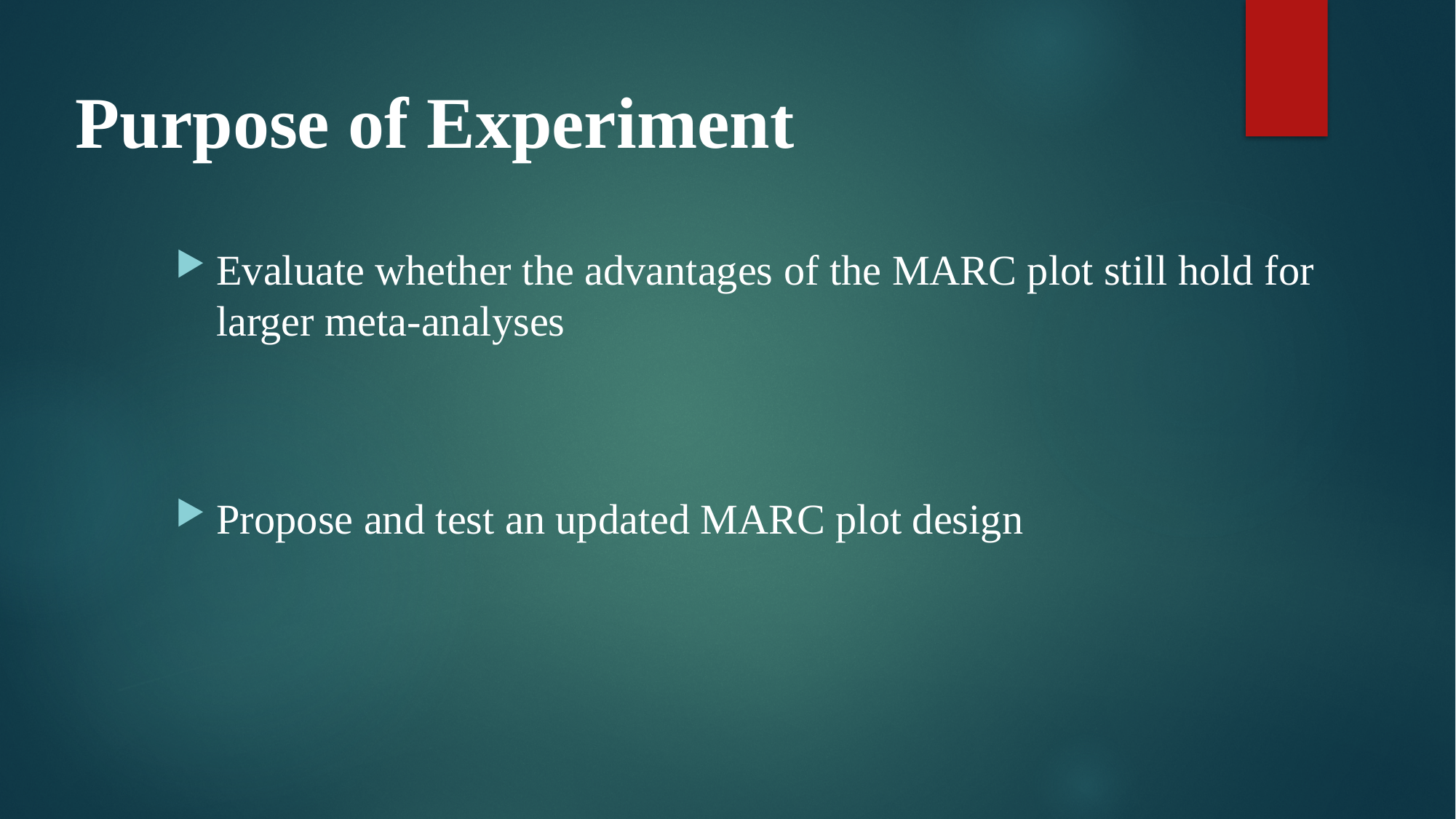

# Purpose of Experiment
Evaluate whether the advantages of the MARC plot still hold for larger meta-analyses

Propose and test an updated MARC plot design